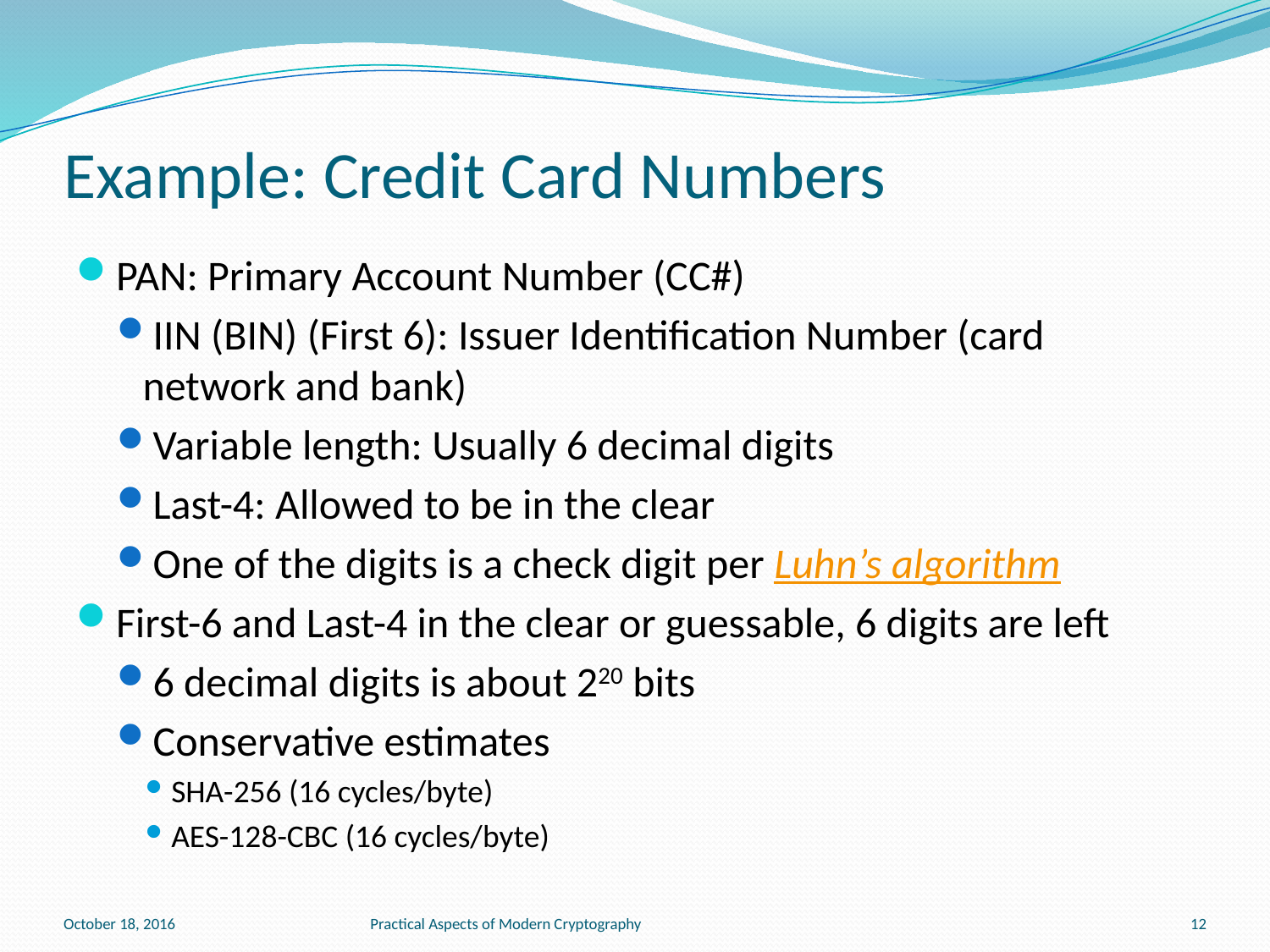

# Example: Credit Card Numbers
PAN: Primary Account Number (CC#)
IIN (BIN) (First 6): Issuer Identification Number (card network and bank)
Variable length: Usually 6 decimal digits
Last-4: Allowed to be in the clear
One of the digits is a check digit per Luhn’s algorithm
First-6 and Last-4 in the clear or guessable, 6 digits are left
6 decimal digits is about 220 bits
Conservative estimates
SHA-256 (16 cycles/byte)
AES-128-CBC (16 cycles/byte)

October 18, 2016
Practical Aspects of Modern Cryptography
12